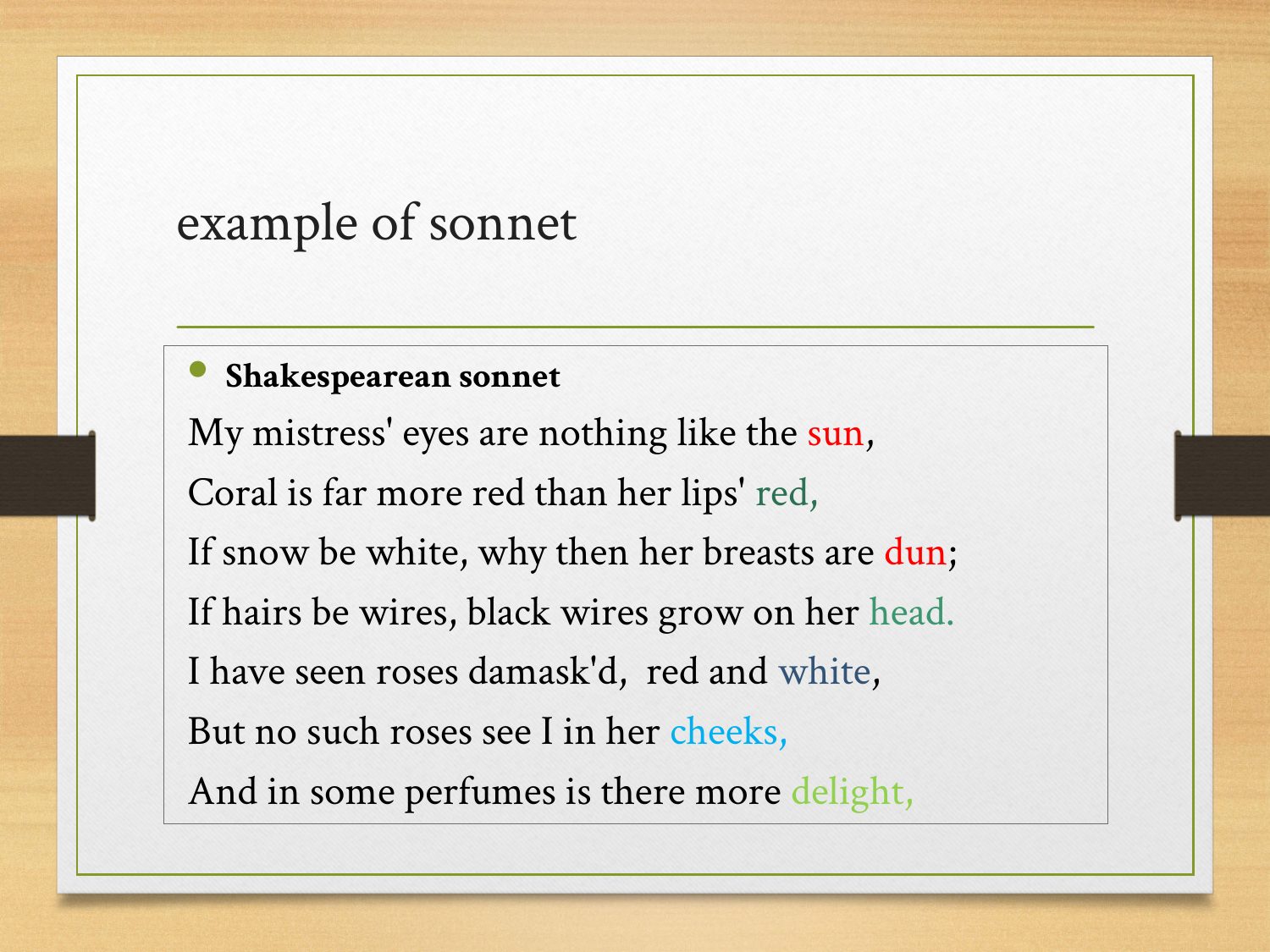

# example of sonnet
Shakespearean sonnet
My mistress' eyes are nothing like the sun,
Coral is far more red than her lips' red,
If snow be white, why then her breasts are dun;
If hairs be wires, black wires grow on her head.
I have seen roses damask'd,  red and white,
But no such roses see I in her cheeks,
And in some perfumes is there more delight,